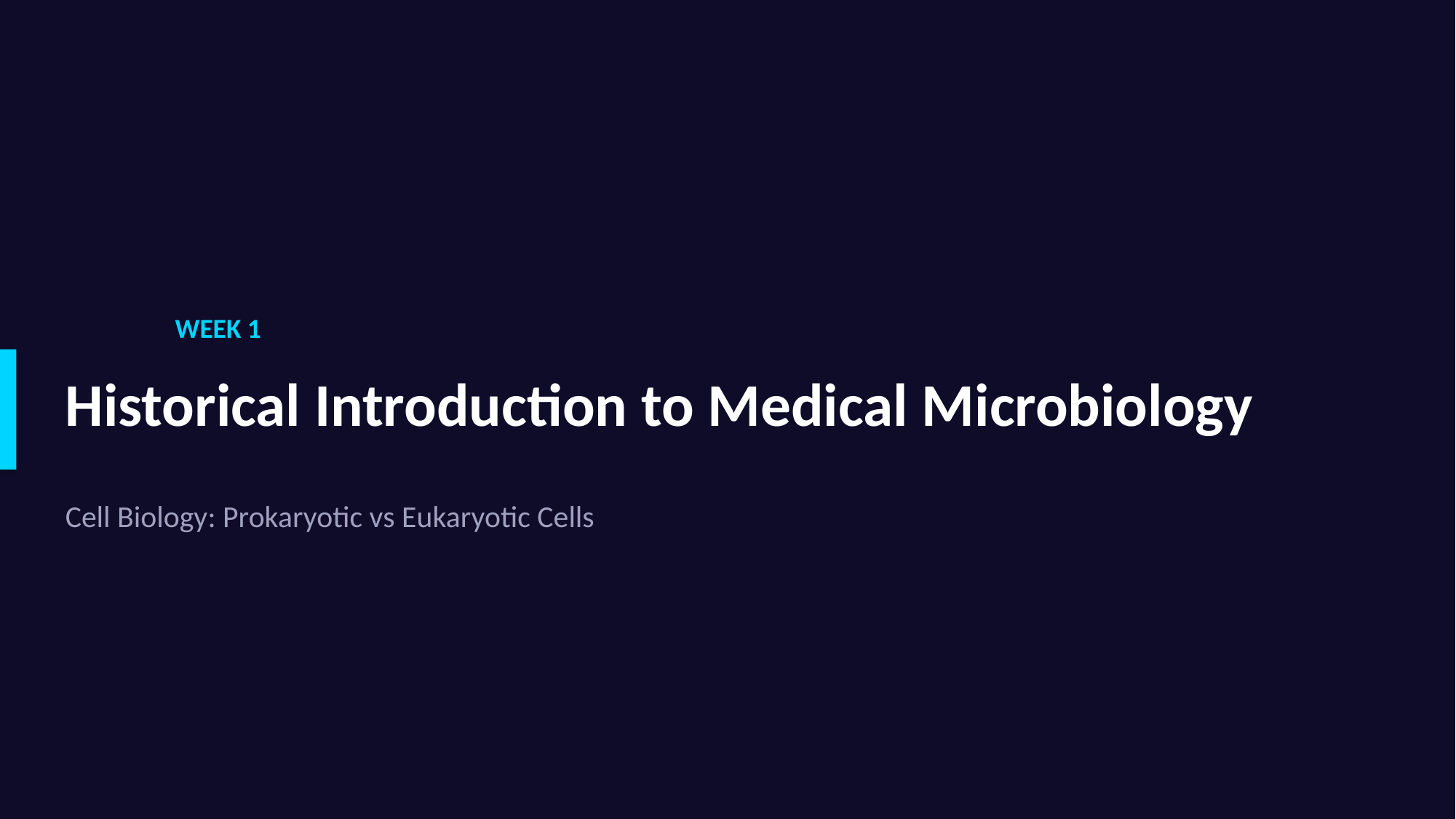

WEEK 1

Historical Introduction to Medical Microbiology
Cell Biology: Prokaryotic vs Eukaryotic Cells